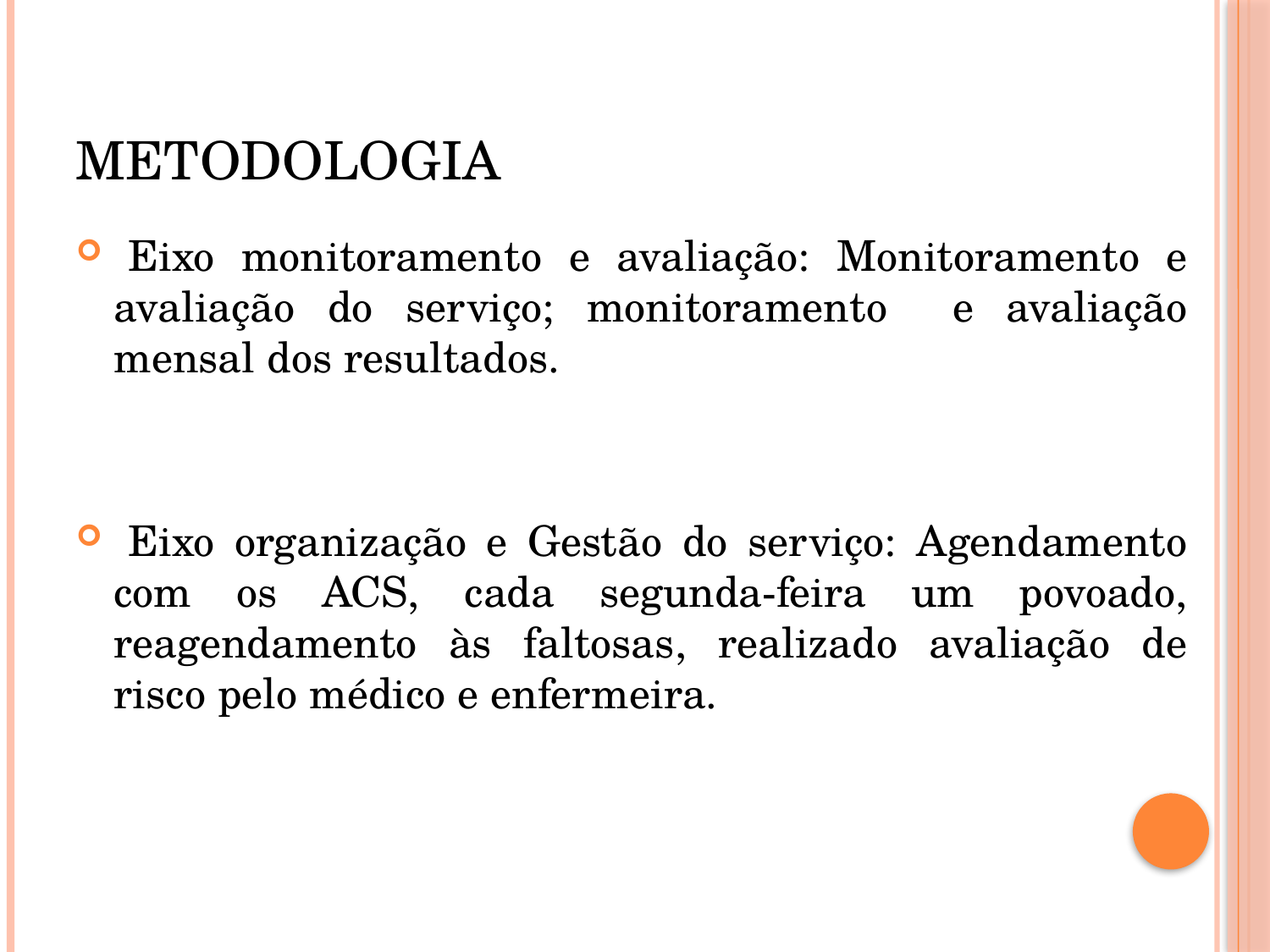

# Metodologia
 Eixo monitoramento e avaliação: Monitoramento e avaliação do serviço; monitoramento  e avaliação mensal dos resultados.

 Eixo organização e Gestão do serviço: Agendamento com os ACS, cada segunda-feira um povoado, reagendamento às faltosas, realizado avaliação de risco pelo médico e enfermeira.